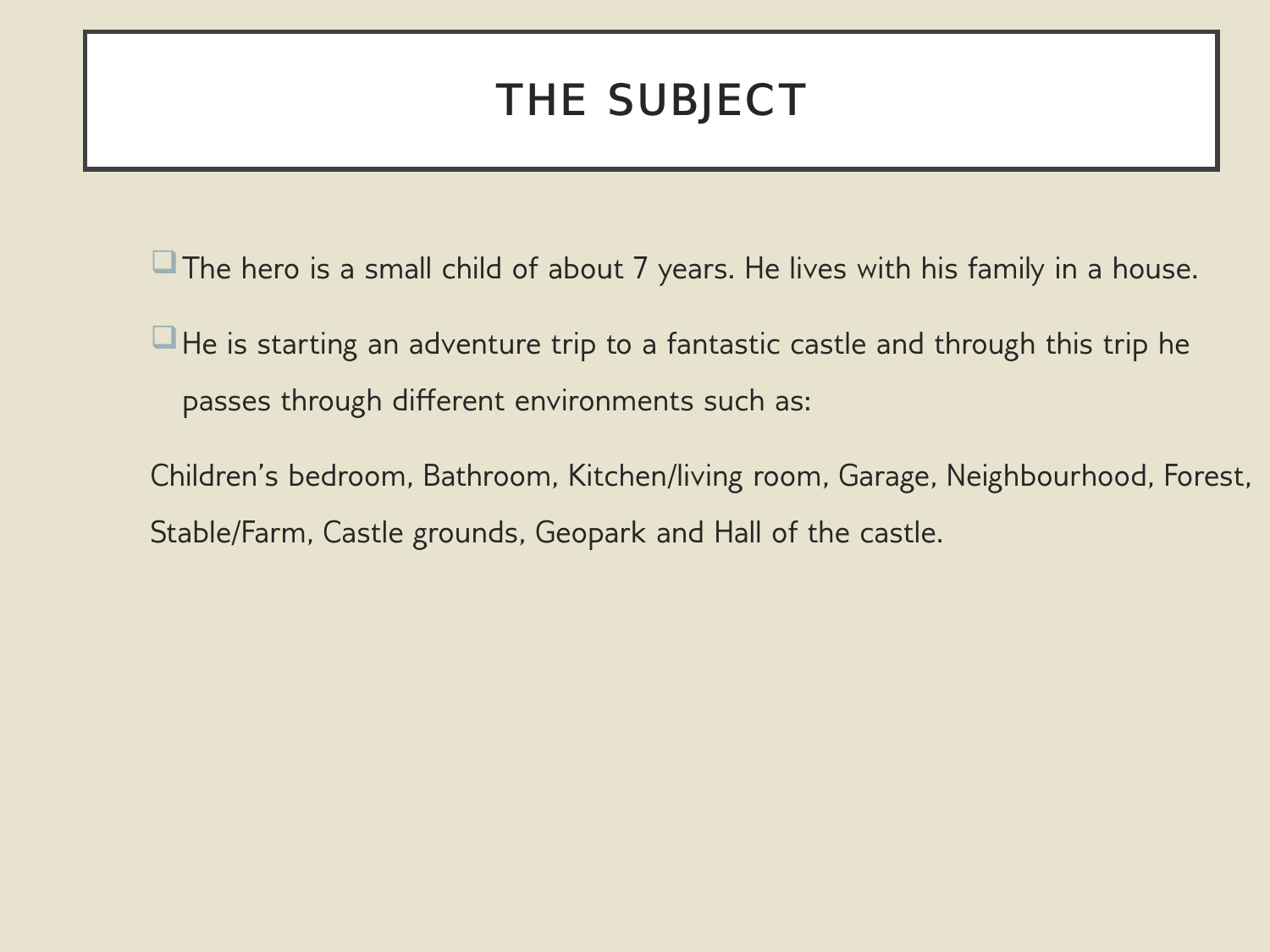

# THE SUBJECT
The hero is a small child of about 7 years. He lives with his family in a house.
He is starting an adventure trip to a fantastic castle and through this trip he passes through different environments such as:
Children’s bedroom, Bathroom, Kitchen/living room, Garage, Neighbourhood, Forest, Stable/Farm, Castle grounds, Geopark and Hall of the castle.